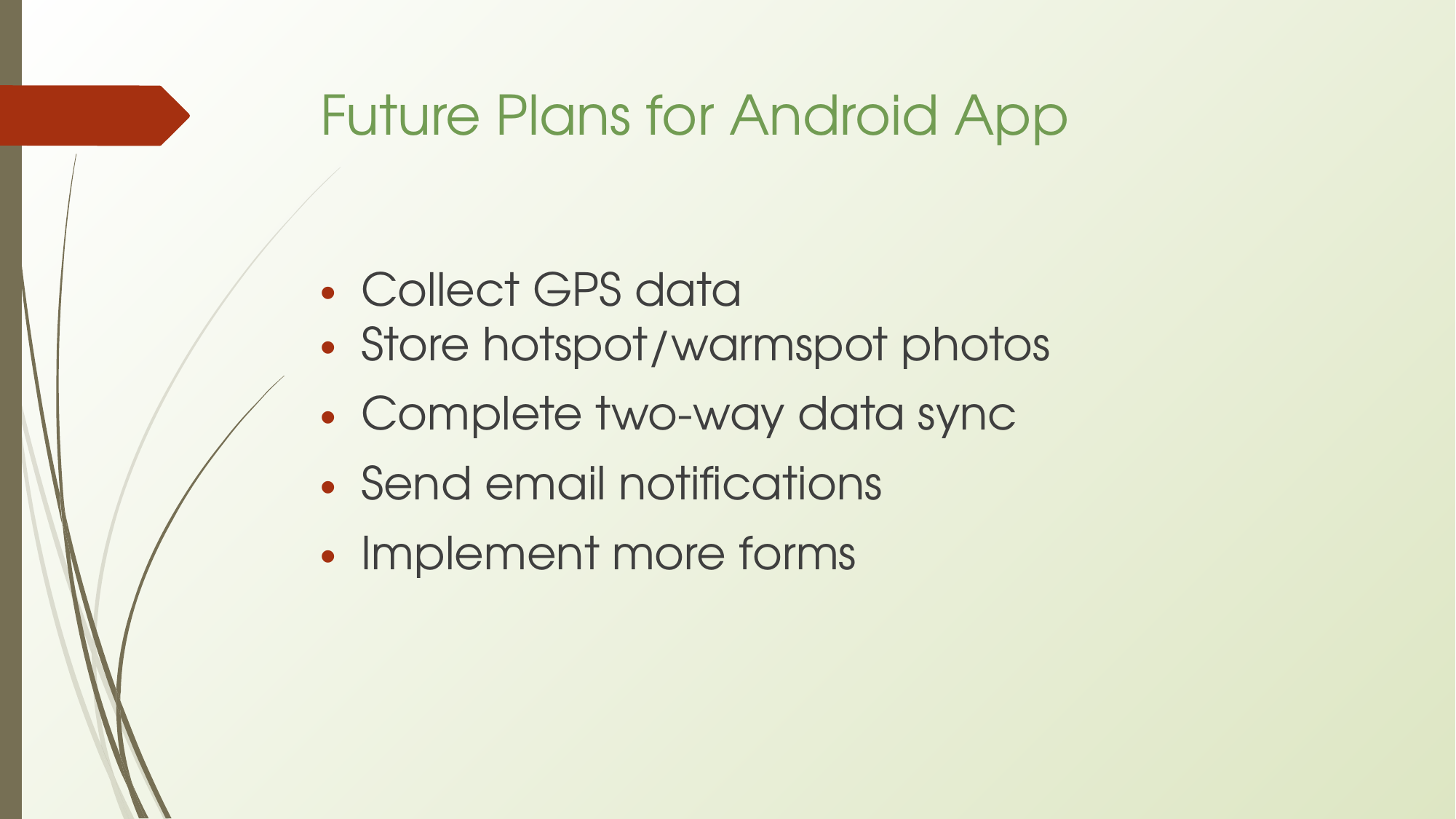

# Future Plans for Android App
Collect GPS data
Store hotspot/warmspot photos
Complete two-way data sync
Send email notifications
Implement more forms